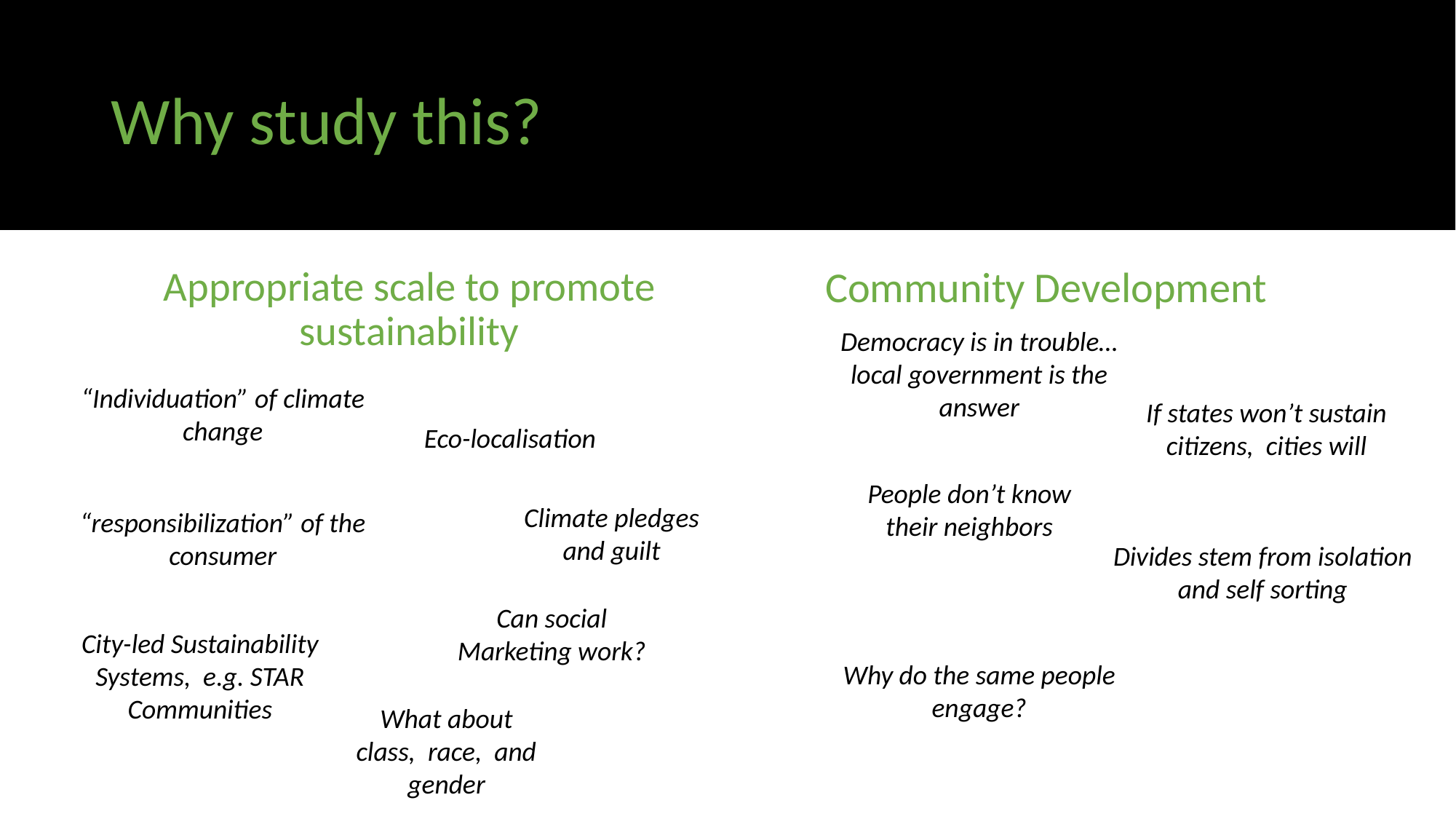

# Why study this?
Appropriate scale to promote sustainability
Community Development
Democracy is in trouble…local government is the answer
“Individuation” of climate change
If states won’t sustain citizens,  cities will
Eco-localisation
People don’t know their neighbors
Climate pledges and guilt
“responsibilization” of the consumer
Divides stem from isolation and self sorting
Can social Marketing work?
City-led Sustainability Systems,  e.g. STAR Communities
Why do the same people engage?
What about class,  race,  and gender